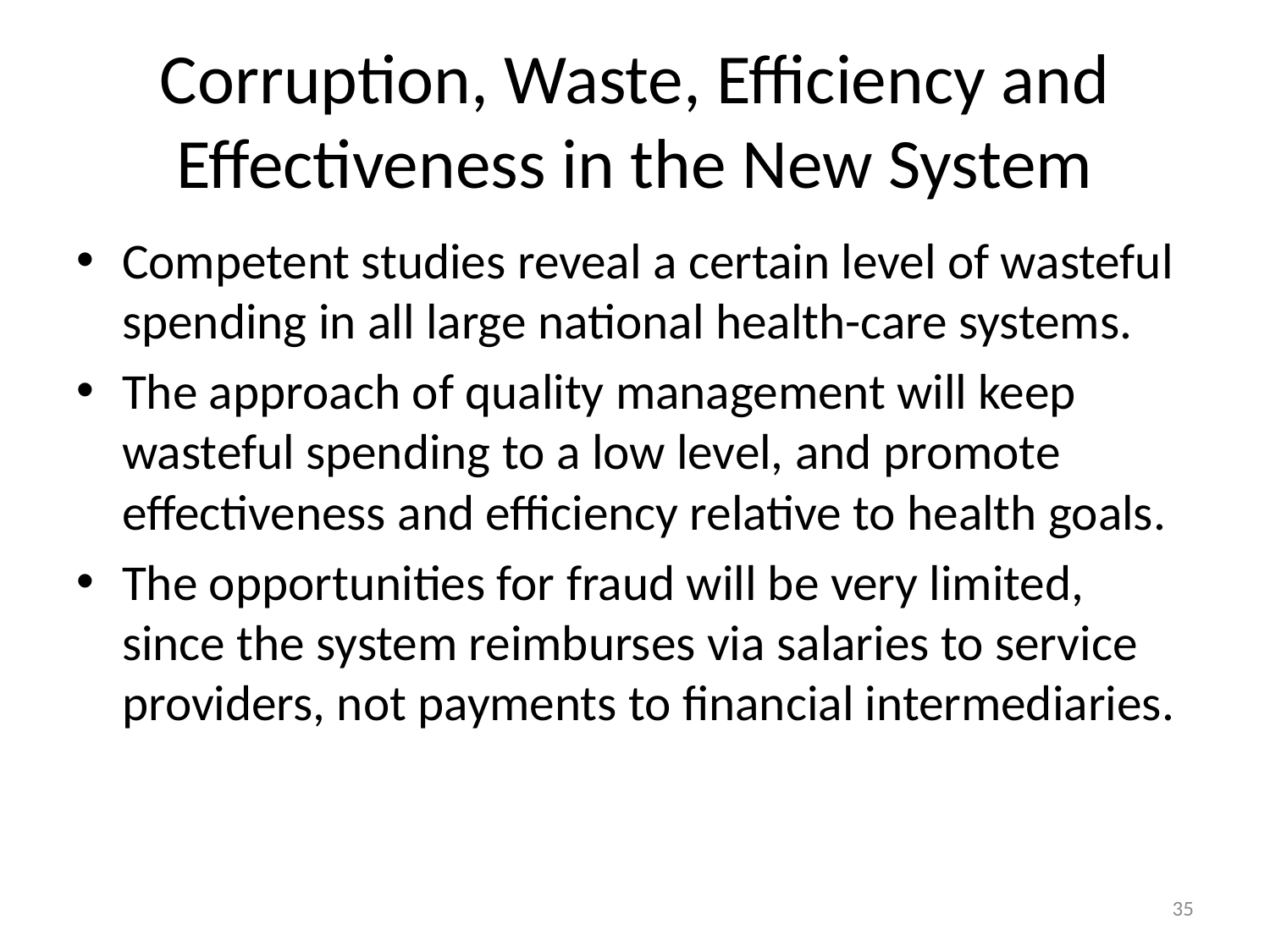

# Corruption, Waste, Efficiency and Effectiveness in the New System
Competent studies reveal a certain level of wasteful spending in all large national health-care systems.
The approach of quality management will keep wasteful spending to a low level, and promote effectiveness and efficiency relative to health goals.
The opportunities for fraud will be very limited, since the system reimburses via salaries to service providers, not payments to financial intermediaries.
35